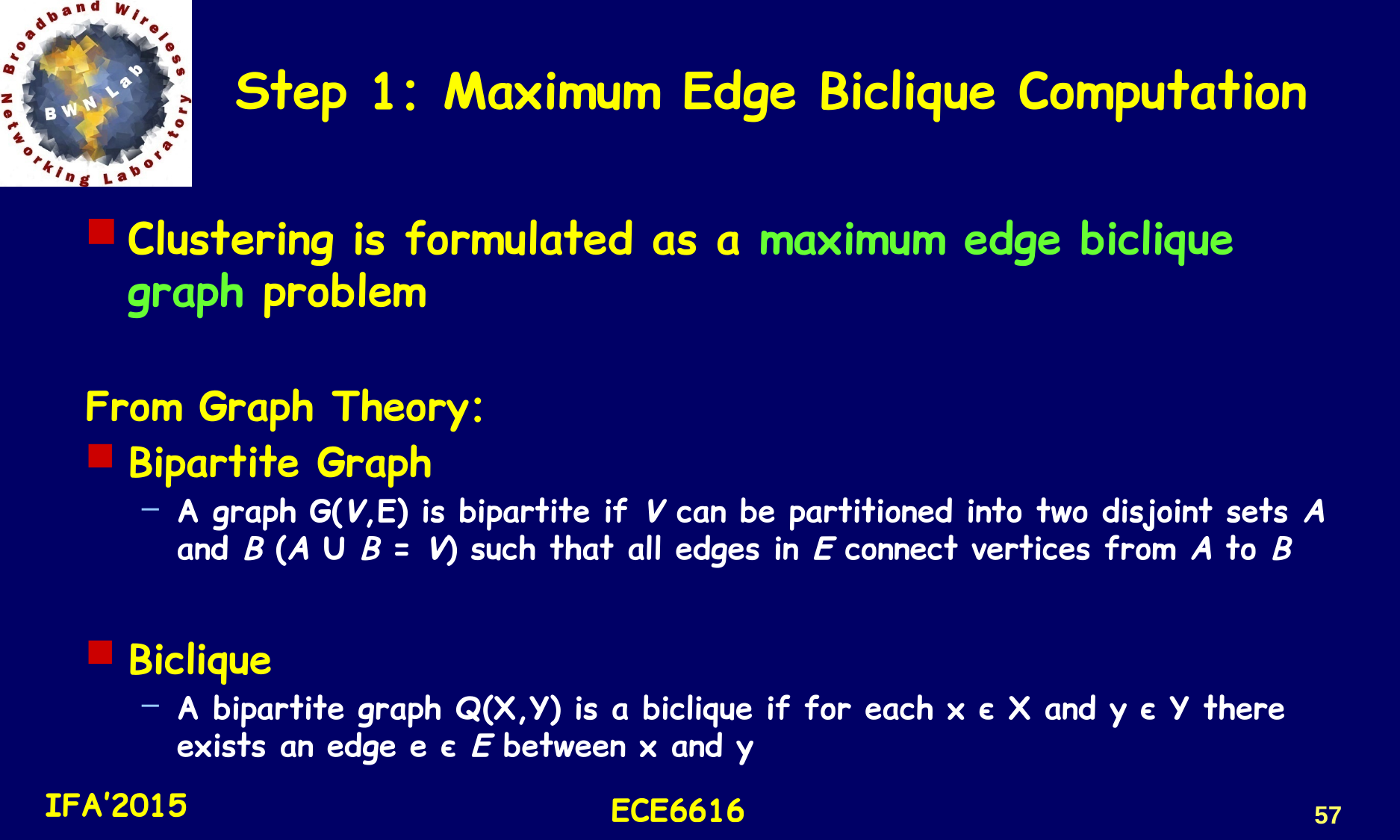

# Step 1: Maximum Edge Biclique Computation
Clustering is formulated as a maximum edge biclique graph problem

From Graph Theory:
Bipartite Graph
A graph G(V,E) is bipartite if V can be partitioned into two disjoint sets A and B (A U B = V) such that all edges in E connect vertices from A to B

Biclique
A bipartite graph Q(X,Y) is a biclique if for each x є X and y є Y there exists an edge e є E between x and y
57